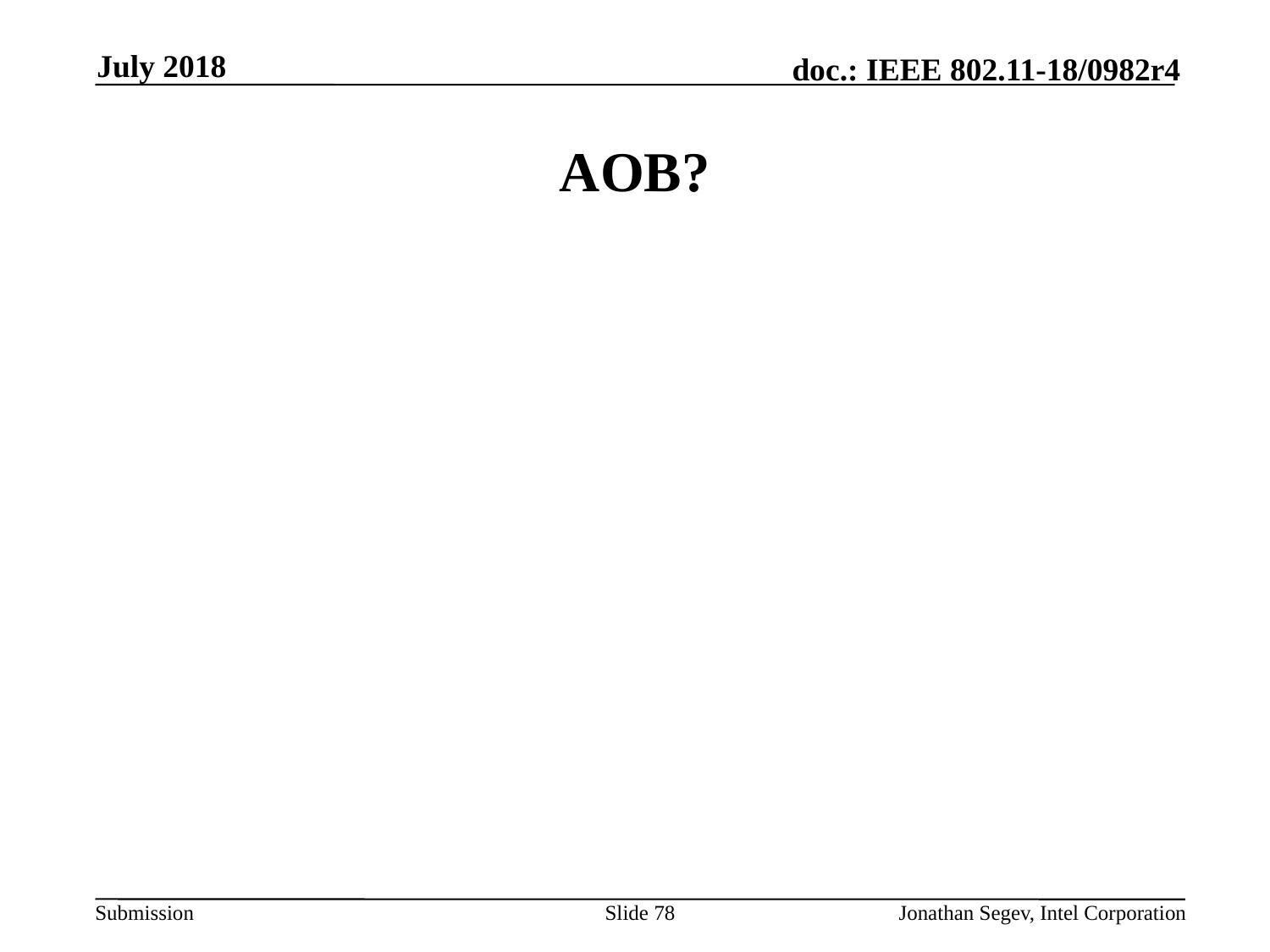

July 2018
# AOB?

Slide 78
Jonathan Segev, Intel Corporation